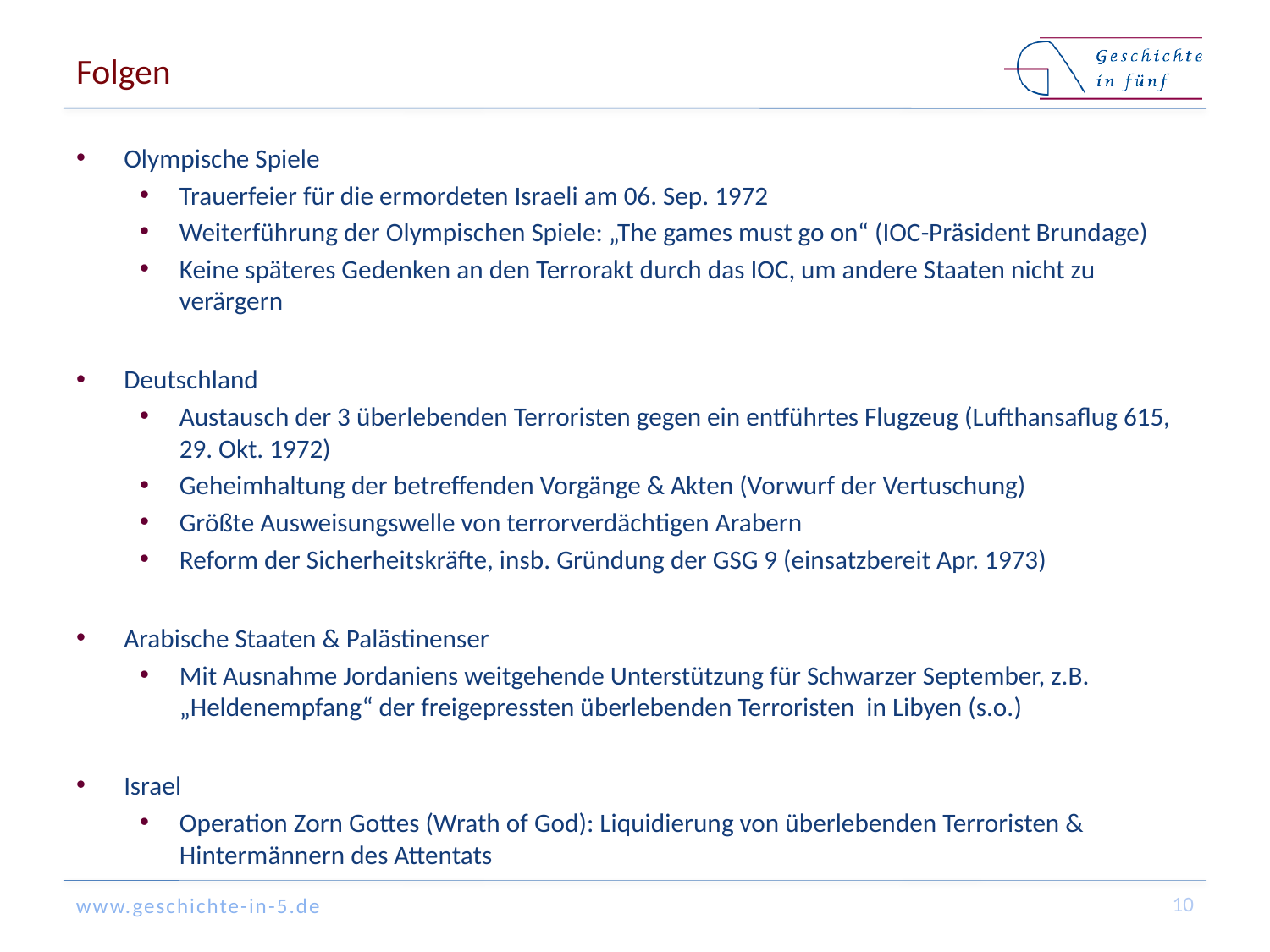

# Folgen
Olympische Spiele
Trauerfeier für die ermordeten Israeli am 06. Sep. 1972
Weiterführung der Olympischen Spiele: „The games must go on“ (IOC-Präsident Brundage)
Keine späteres Gedenken an den Terrorakt durch das IOC, um andere Staaten nicht zu verärgern

Deutschland
Austausch der 3 überlebenden Terroristen gegen ein entführtes Flugzeug (Lufthansaflug 615, 29. Okt. 1972)
Geheimhaltung der betreffenden Vorgänge & Akten (Vorwurf der Vertuschung)
Größte Ausweisungswelle von terrorverdächtigen Arabern
Reform der Sicherheitskräfte, insb. Gründung der GSG 9 (einsatzbereit Apr. 1973)

Arabische Staaten & Palästinenser
Mit Ausnahme Jordaniens weitgehende Unterstützung für Schwarzer September, z.B. „Heldenempfang“ der freigepressten überlebenden Terroristen  in Libyen (s.o.)

Israel
Operation Zorn Gottes (Wrath of God): Liquidierung von überlebenden Terroristen & Hintermännern des Attentats
10